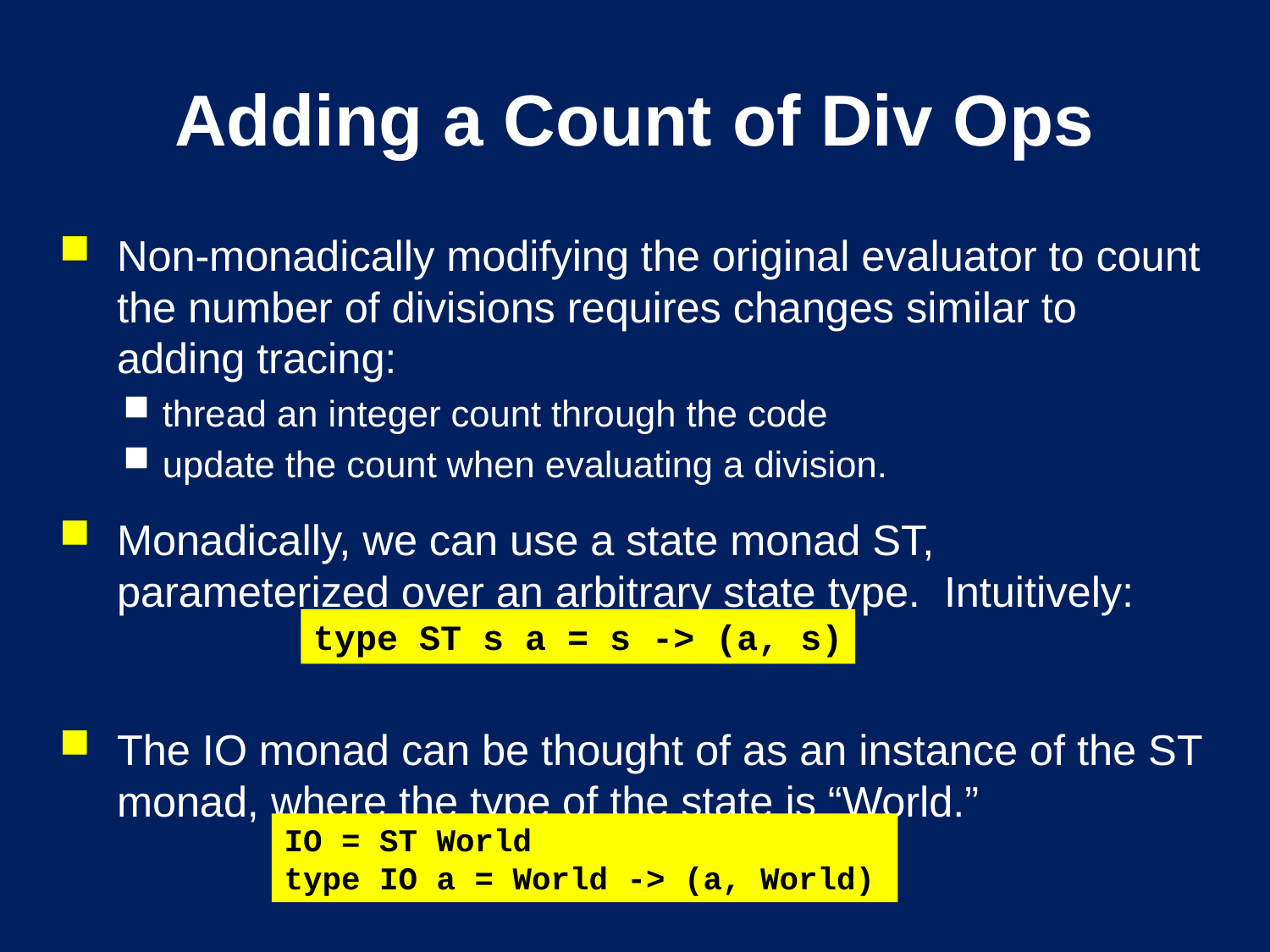

# Adding a Count of Div Ops
Non-monadically modifying the original evaluator to count the number of divisions requires changes similar to adding tracing:
thread an integer count through the code
update the count when evaluating a division.
Monadically, we can use a state monad ST, parameterized over an arbitrary state type.  Intuitively:

The IO monad can be thought of as an instance of the ST monad, where the type of the state is “World.”
type ST s a = s -> (a, s)
IO = ST World
type IO a = World -> (a, World)